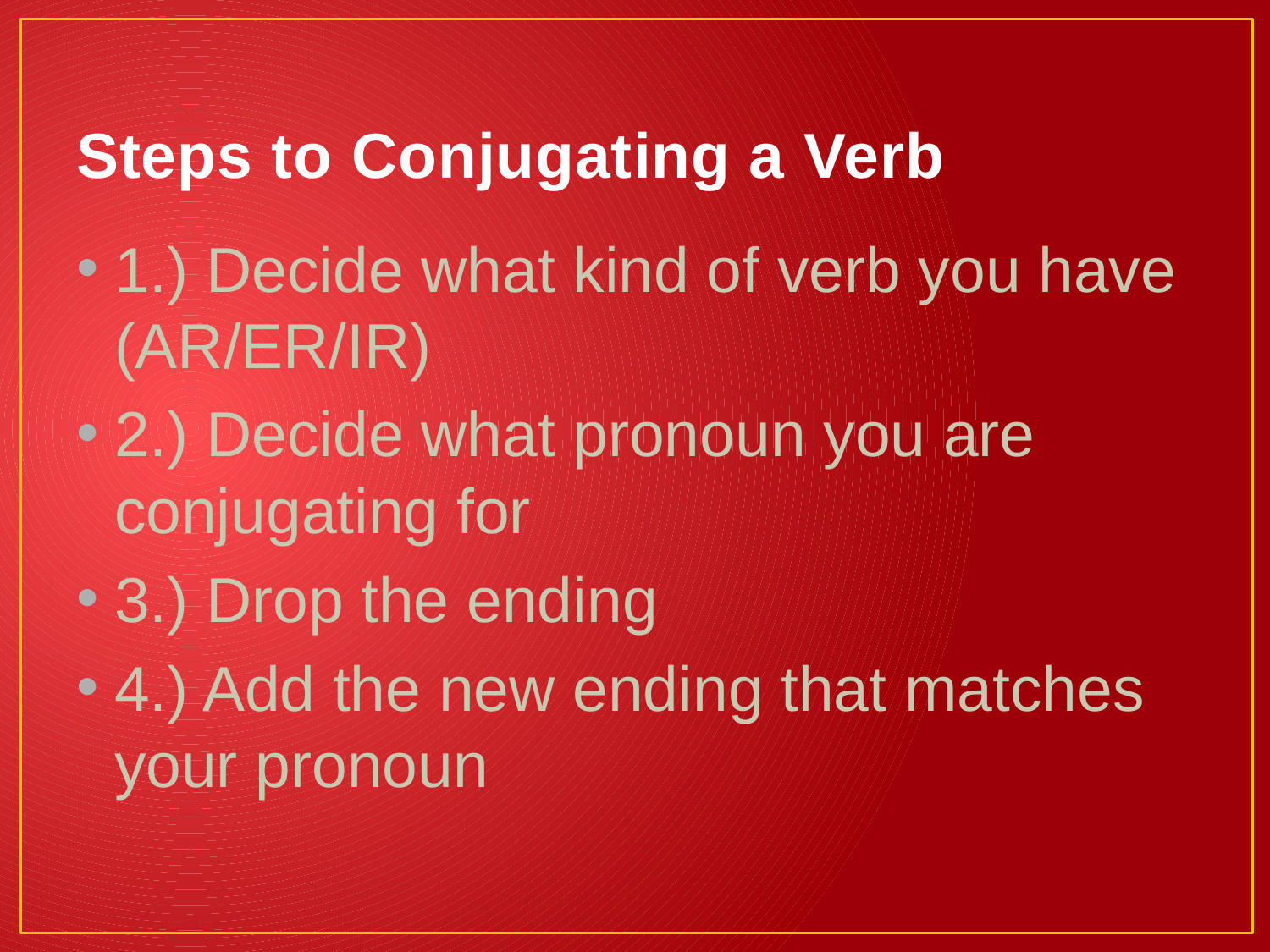

# Steps to Conjugating a Verb
1.) Decide what kind of verb you have (AR/ER/IR)
2.) Decide what pronoun you are conjugating for
3.) Drop the ending
4.) Add the new ending that matches your pronoun